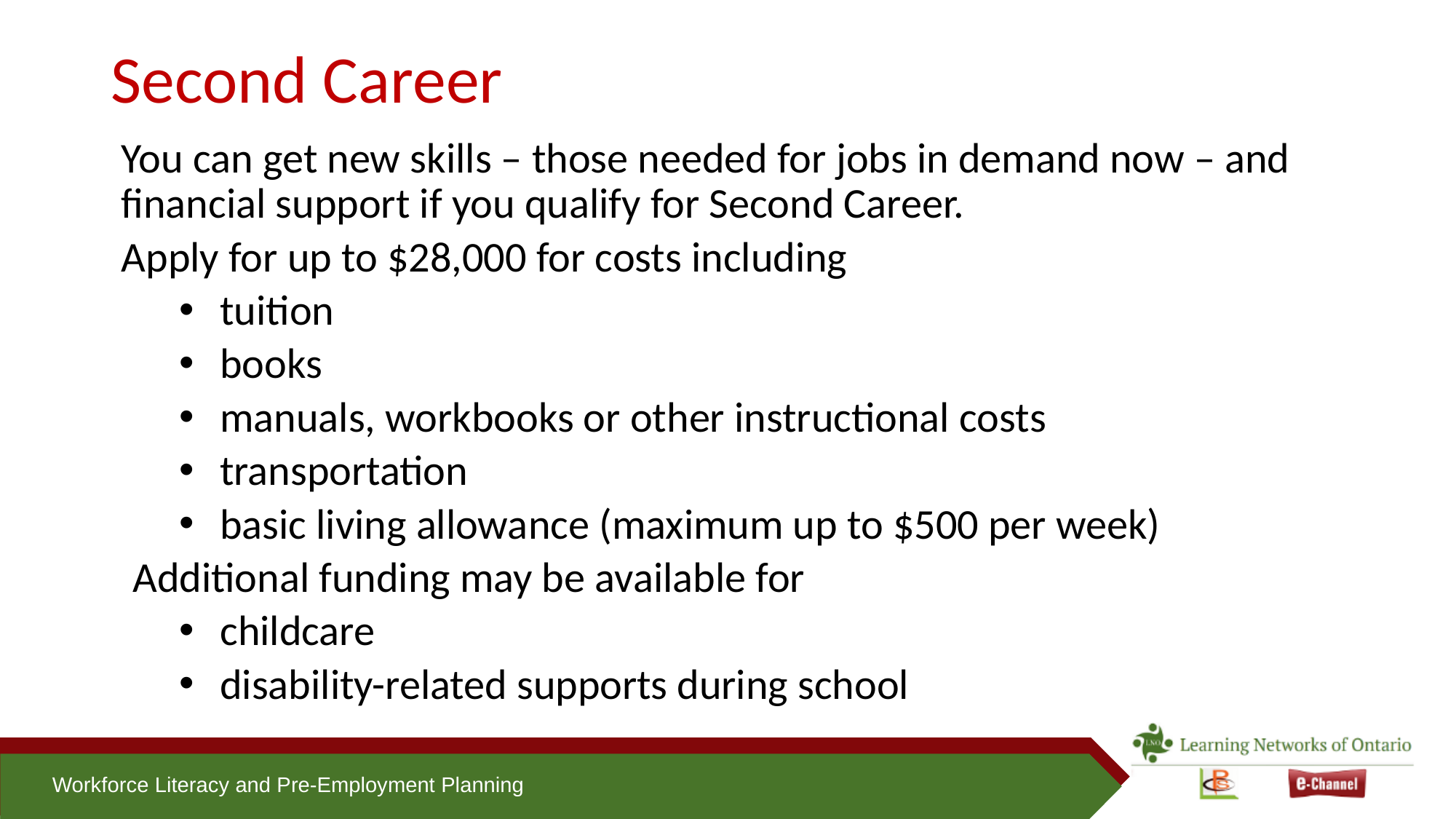

# Second Career
You can get new skills – those needed for jobs in demand now – and financial support if you qualify for Second Career.
Apply for up to $28,000 for costs including
tuition
books
manuals, workbooks or other instructional costs
transportation
basic living allowance (maximum up to $500 per week)
Additional funding may be available for
childcare
disability-related supports during school